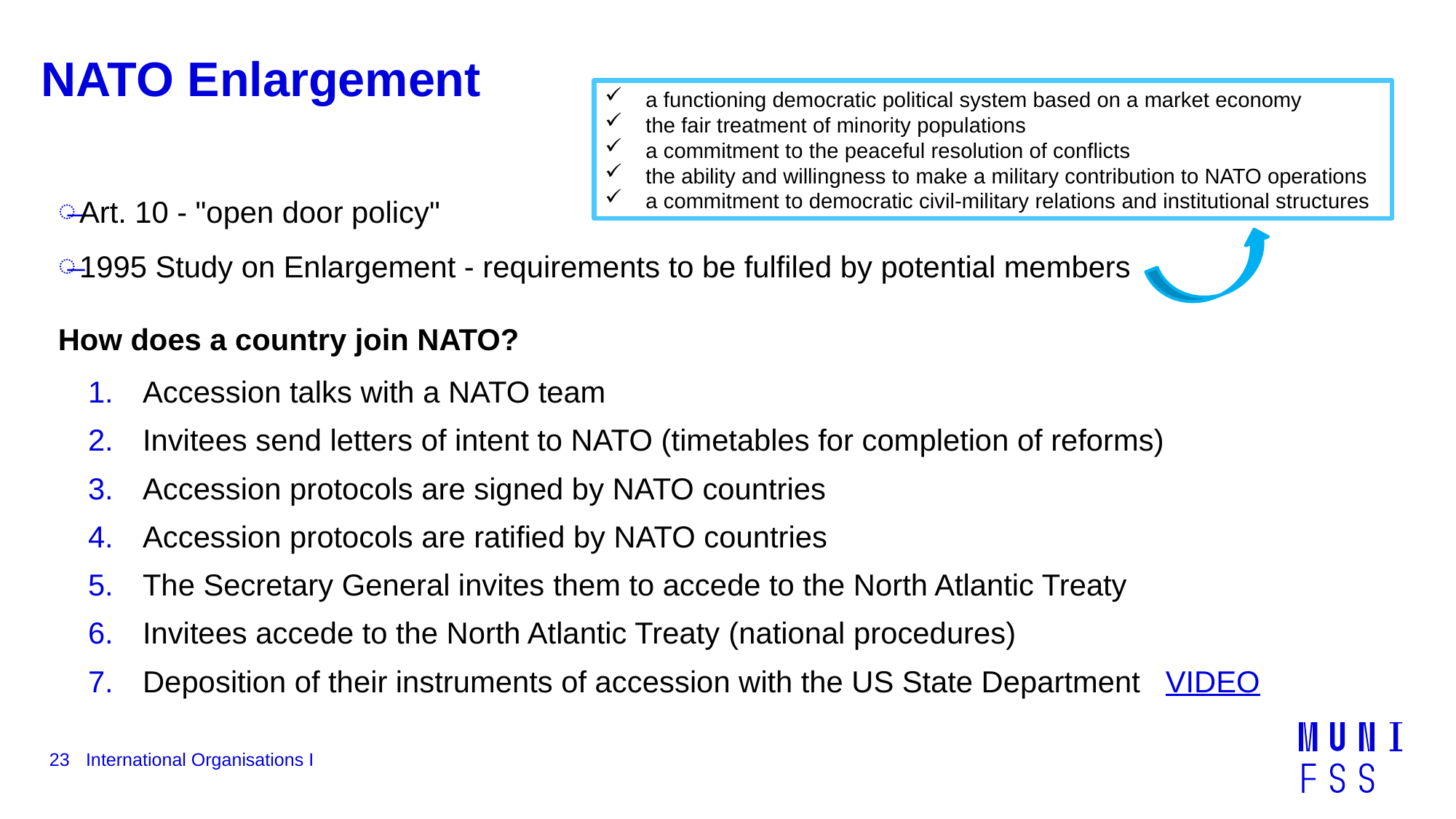

# NATO Enlargement
a functioning democratic political system based on a market economy
the fair treatment of minority populations
a commitment to the peaceful resolution of conflicts
the ability and willingness to make a military contribution to NATO operations
a commitment to democratic civil-military relations and institutional structures
Art. 10 - "open door policy"
1995 Study on Enlargement - requirements to be fulfiled by potential members
How does a country join NATO?
Accession talks with a NATO team
Invitees send letters of intent to NATO (timetables for completion of reforms)
Accession protocols are signed by NATO countries
Accession protocols are ratified by NATO countries
The Secretary General invites them to accede to the North Atlantic Treaty
Invitees accede to the North Atlantic Treaty (national procedures)
Deposition of their instruments of accession with the US State Department   VIDEO

23
International Organisations I